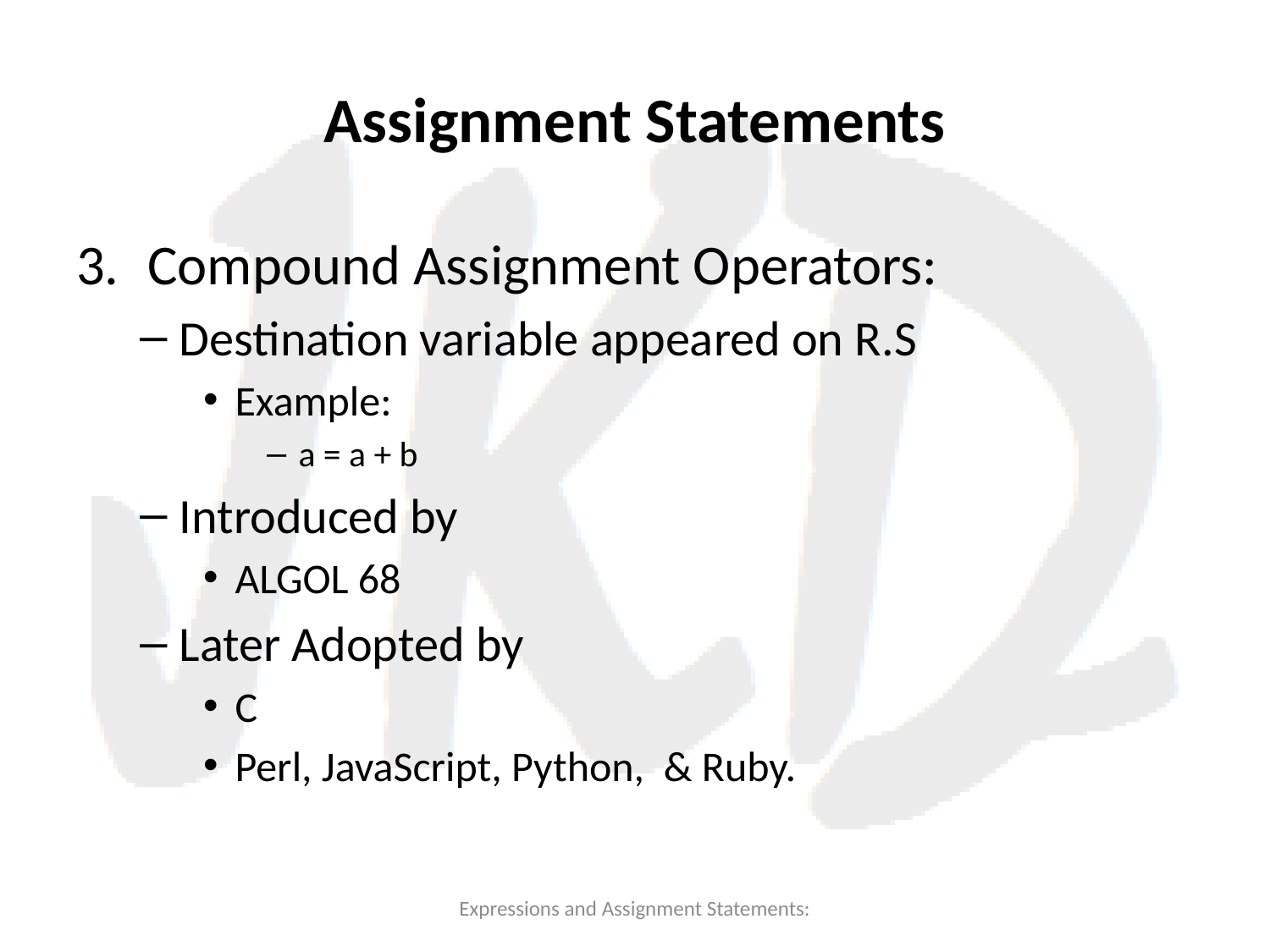

# Assignment Statements
Compound Assignment Operators:
Destination variable appeared on R.S
Example:
a = a + b
Introduced by
ALGOL 68
Later Adopted by
C
Perl, JavaScript, Python,  & Ruby.
Expressions and Assignment Statements: